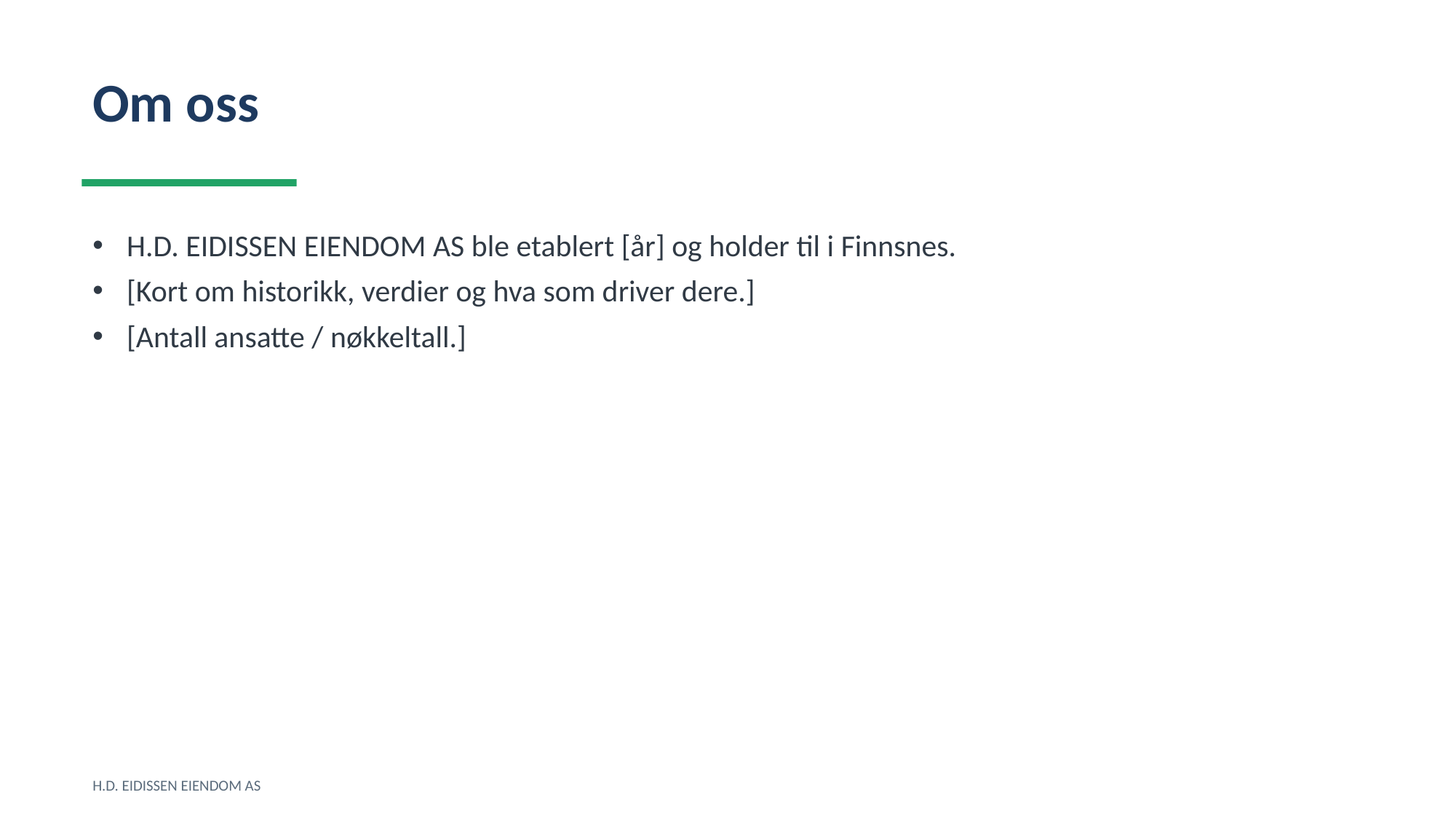

Om oss

H.D. EIDISSEN EIENDOM AS ble etablert [år] og holder til i Finnsnes.
[Kort om historikk, verdier og hva som driver dere.]
[Antall ansatte / nøkkeltall.]
H.D. EIDISSEN EIENDOM AS